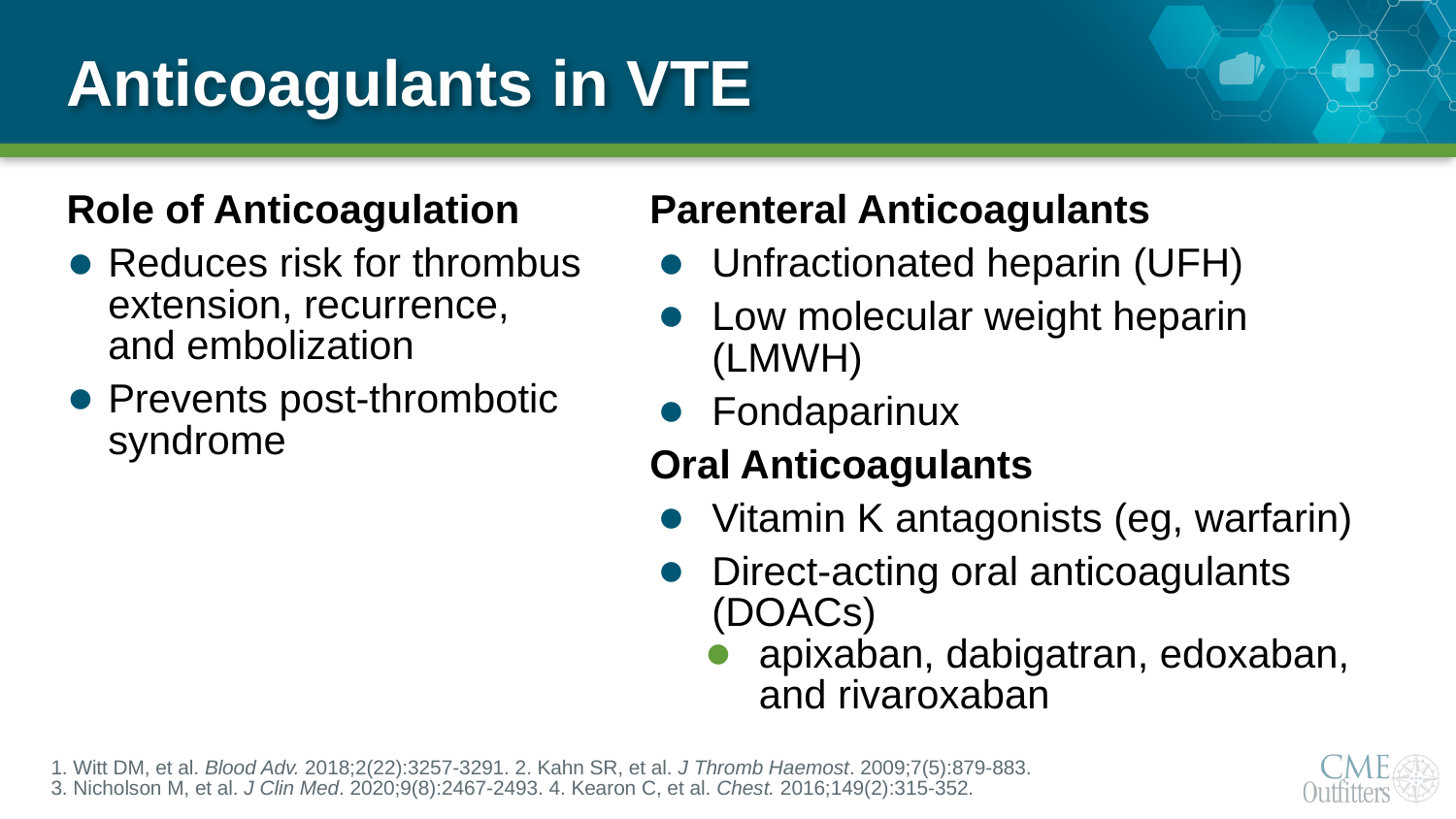

# Anticoagulants in VTE
Role of Anticoagulation
Reduces risk for thrombus extension, recurrence,
and embolization
Prevents post-thrombotic syndrome

Parenteral Anticoagulants
Unfractionated heparin (UFH)
Low molecular weight heparin (LMWH)
Fondaparinux
Oral Anticoagulants
Vitamin K antagonists (eg, warfarin)
Direct-acting oral anticoagulants (DOACs)
apixaban, dabigatran, edoxaban, and rivaroxaban
1. Witt DM, et al. Blood Adv. 2018;2(22):3257-3291. 2. Kahn SR, et al. J Thromb Haemost. 2009;7(5):879-883.
3. Nicholson M, et al. J Clin Med. 2020;9(8):2467-2493. 4. Kearon C, et al. Chest. 2016;149(2):315-352.